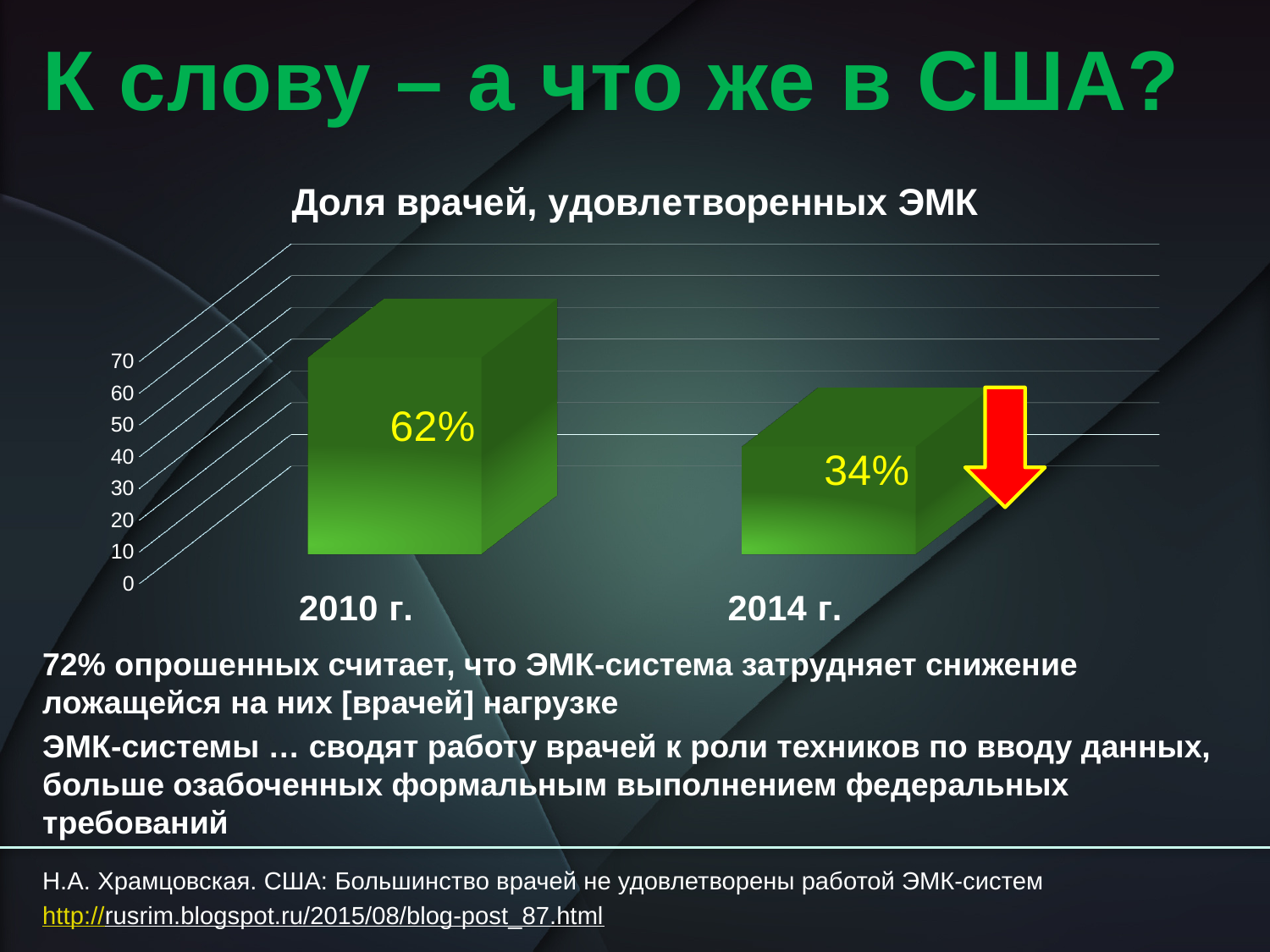

# К слову – а что же в США?

[unsupported chart]

72% опрошенных считает, что ЭМК-система затрудняет снижение ложащейся на них [врачей] нагрузке
ЭМК-системы … сводят работу врачей к роли техников по вводу данных, больше озабоченных формальным выполнением федеральных требований

Н.А. Храмцовская. США: Большинство врачей не удовлетворены работой ЭМК-систем
http://rusrim.blogspot.ru/2015/08/blog-post_87.html